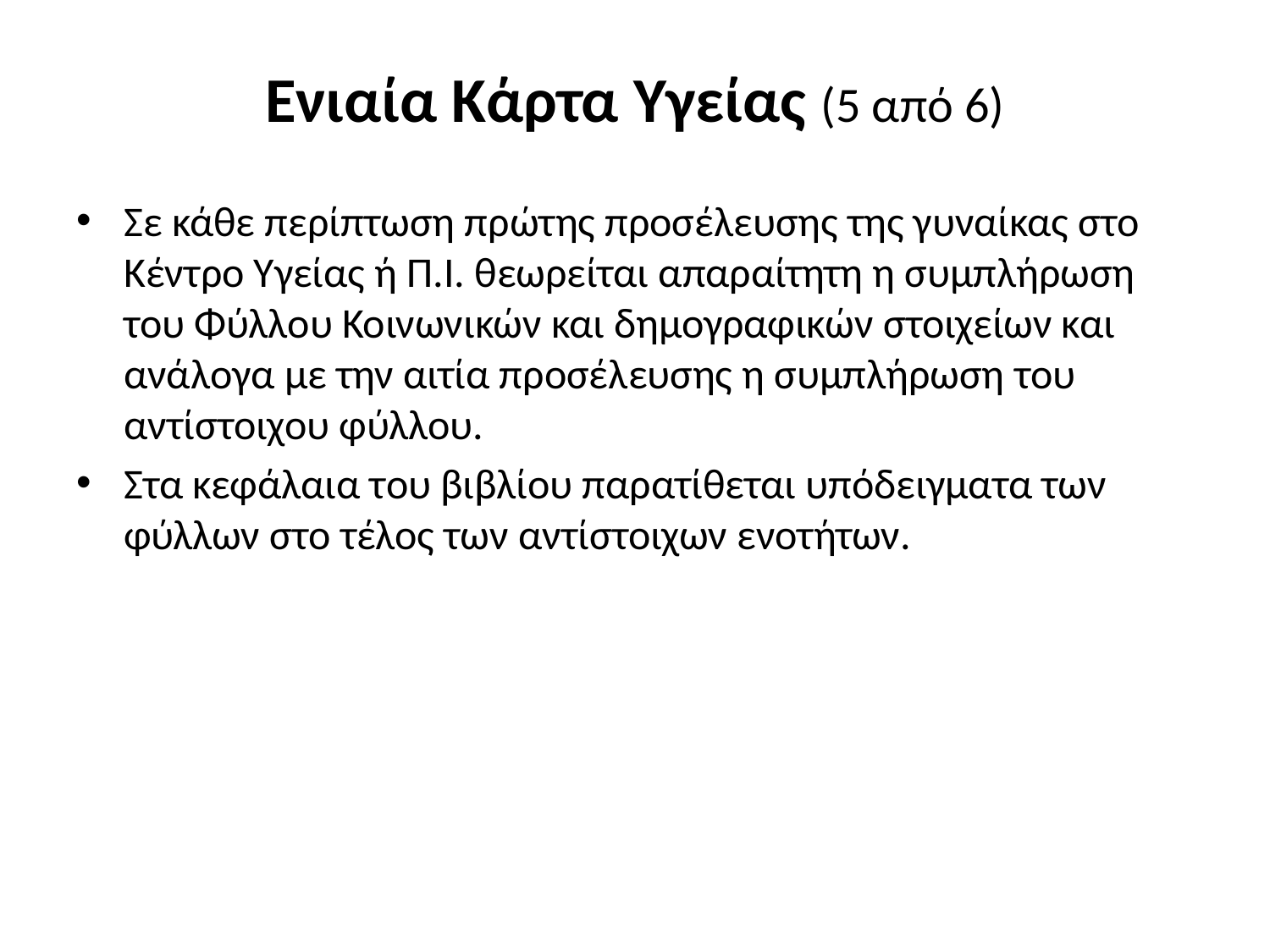

# Ενιαία Κάρτα Υγείας (5 από 6)
Σε κάθε περίπτωση πρώτης προσέλευσης της γυναίκας στο Κέντρο Υγείας ή Π.Ι. θεωρείται απαραίτητη η συμπλήρωση του Φύλλου Κοινωνικών και δημογραφικών στοιχείων και ανάλογα με την αιτία προσέλευσης η συμπλήρωση του αντίστοιχου φύλλου.
Στα κεφάλαια του βιβλίου παρατίθεται υπόδειγματα των φύλλων στο τέλος των αντίστοιχων ενοτήτων.